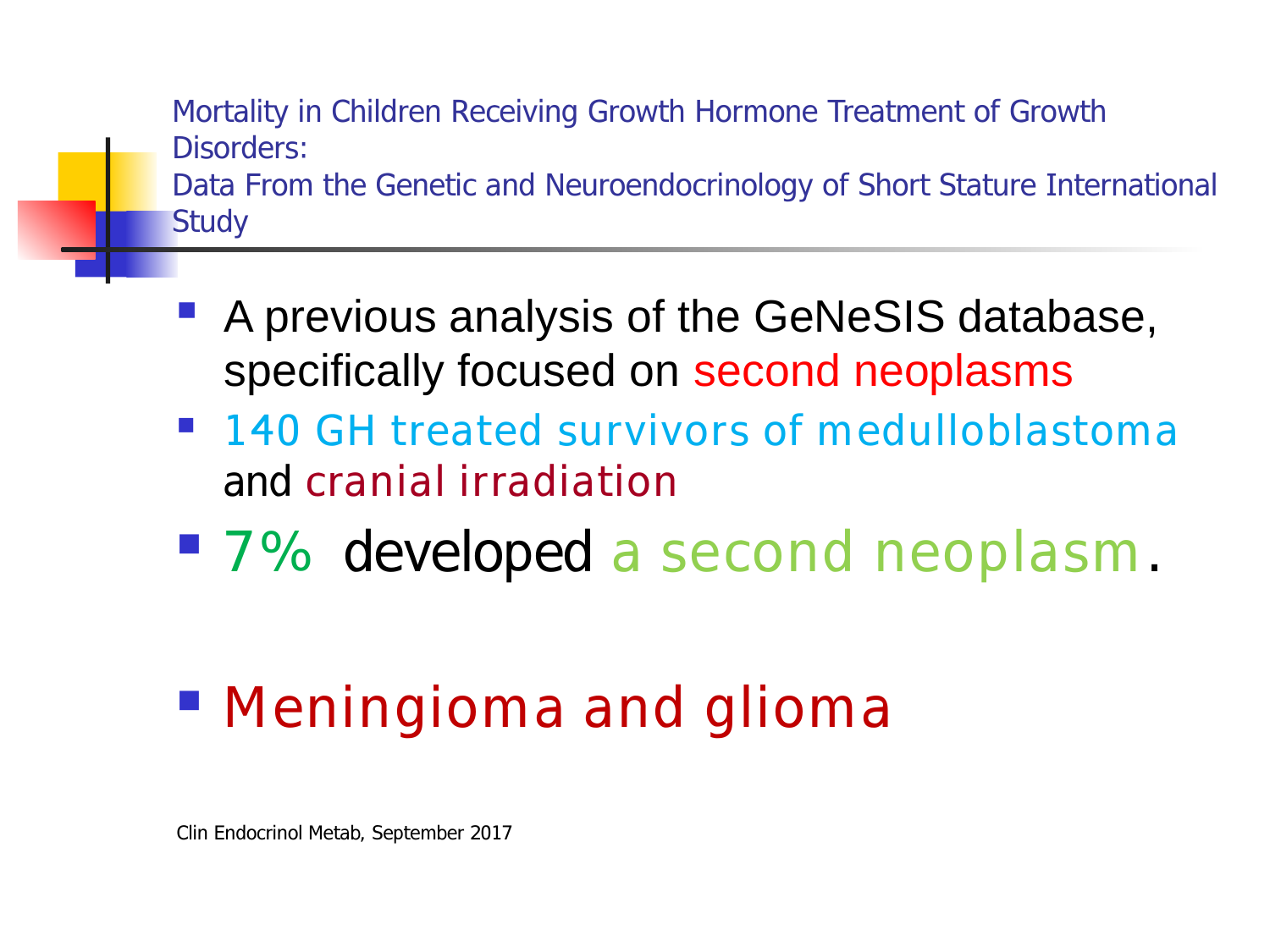

# Mortality in Children Receiving Growth Hormone Treatment of Growth Disorders: Data From the Genetic and Neuroendocrinology of Short Stature International Study
A previous analysis of the GeNeSIS database, specifically focused on second neoplasms
140 GH treated survivors of medulloblastoma and cranial irradiation
7% developed a second neoplasm.

Meningioma and glioma

Clin Endocrinol Metab, September 2017